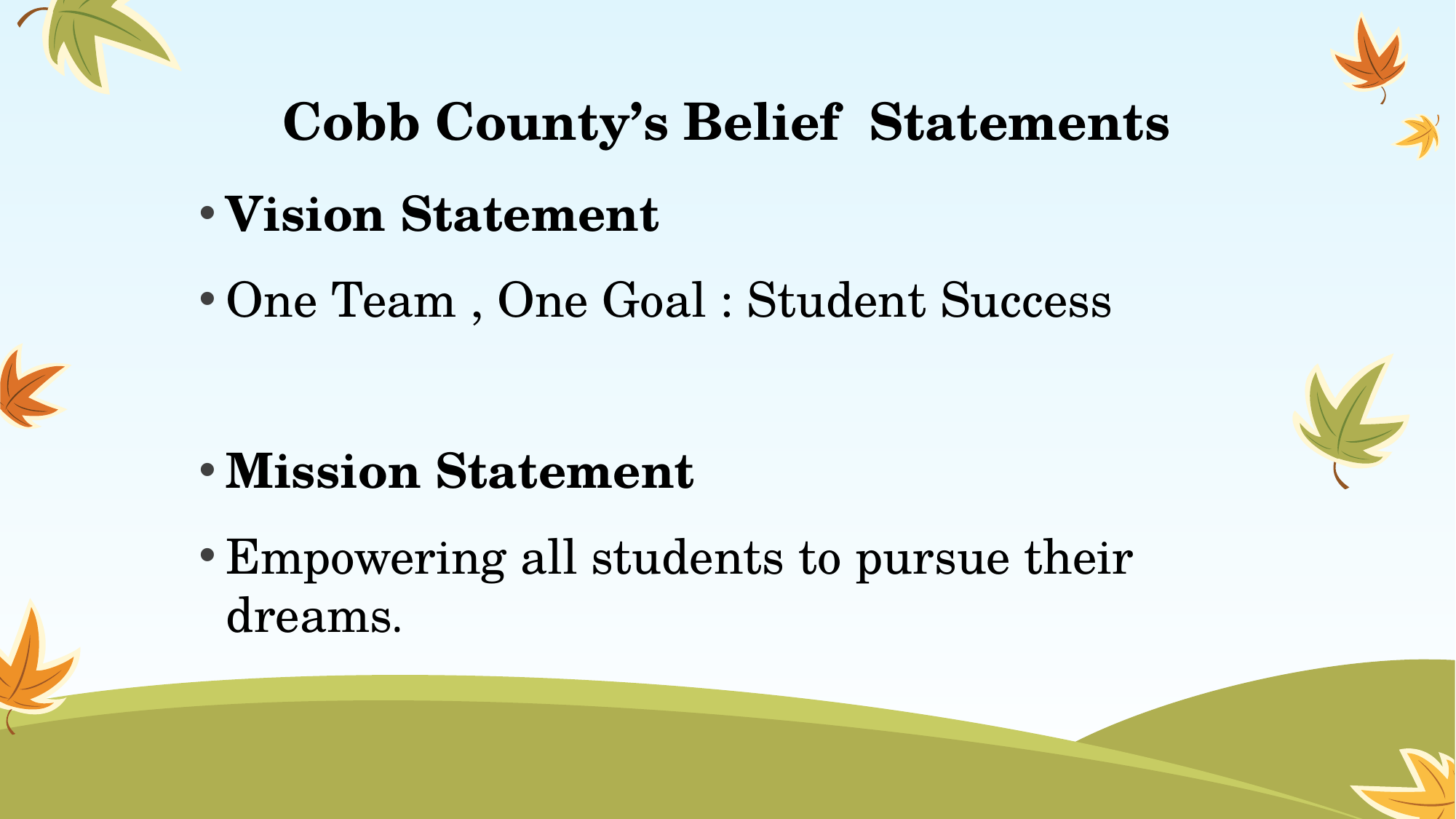

# Cobb County’s Belief  Statements
Vision Statement
One Team , One Goal : Student Success

Mission Statement
Empowering all students to pursue their dreams.